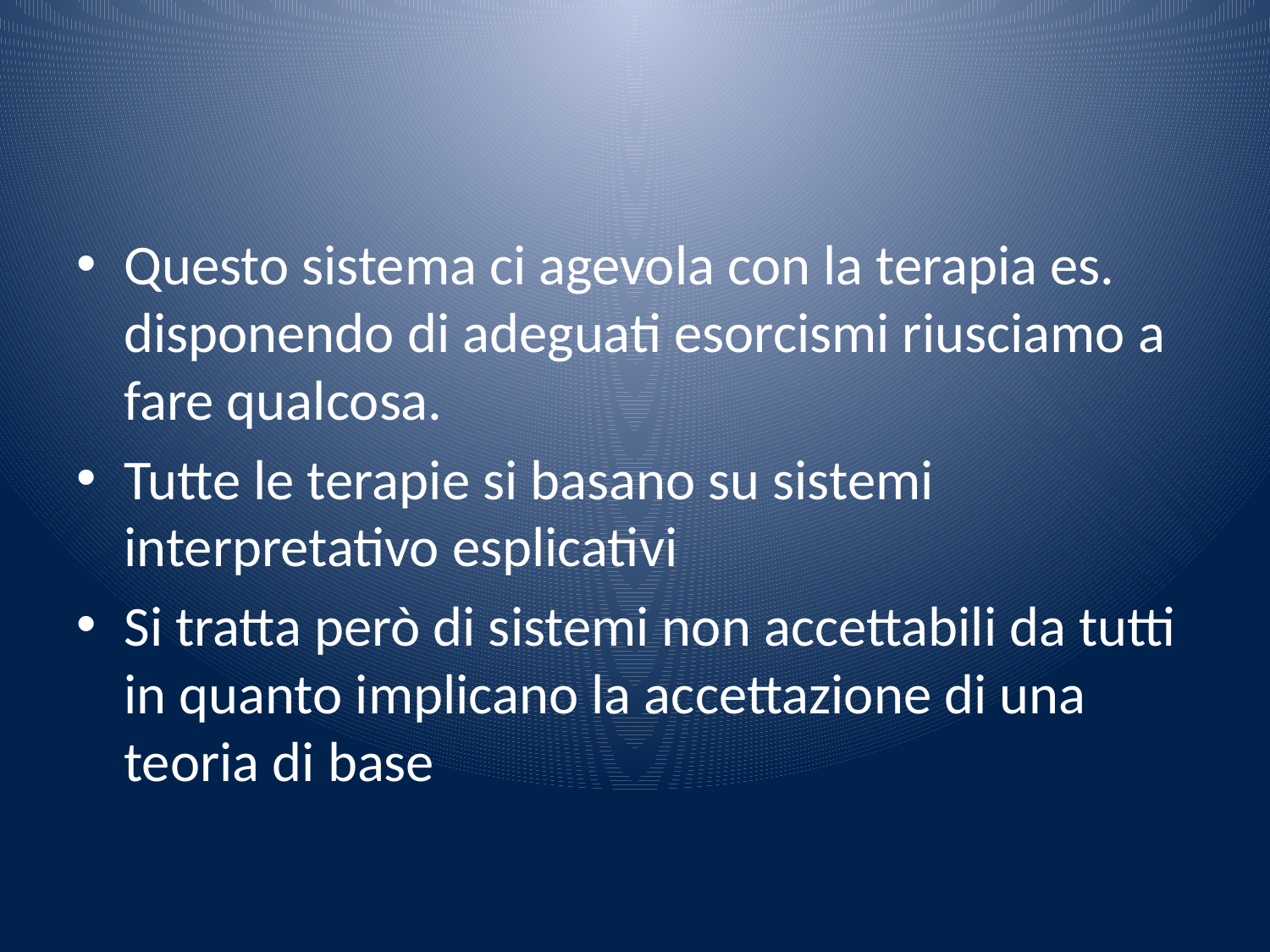

#
Questo sistema ci agevola con la terapia es. disponendo di adeguati esorcismi riusciamo a fare qualcosa.
Tutte le terapie si basano su sistemi interpretativo esplicativi
Si tratta però di sistemi non accettabili da tutti in quanto implicano la accettazione di una teoria di base